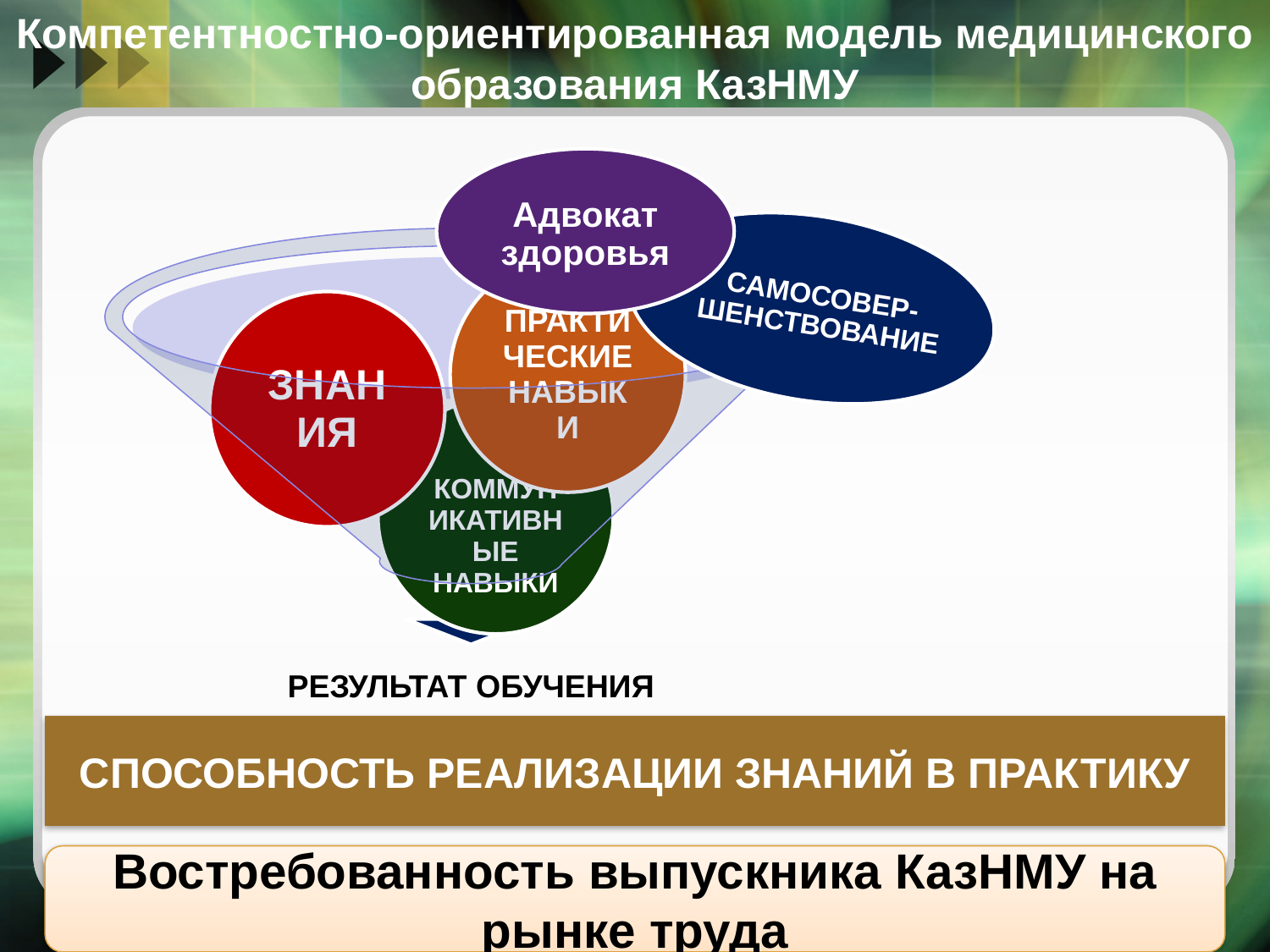

Компетентностно-ориентированная модель медицинского образования КазНМУ

Адвокат здоровья

САМОСОВЕР-ШЕНСТВОВАНИЕ
ПРАКТИЧЕСКИЕ НАВЫКИ
 КОММУНИКАТИВНЫЕ НАВЫКИ
РЕЗУЛЬТАТ ОБУЧЕНИЯ
ЗНАНИЯ
СПОСОБНОСТЬ РЕАЛИЗАЦИИ ЗНАНИЙ В ПРАКТИКУ
Востребованность выпускника КазНМУ на рынке труда